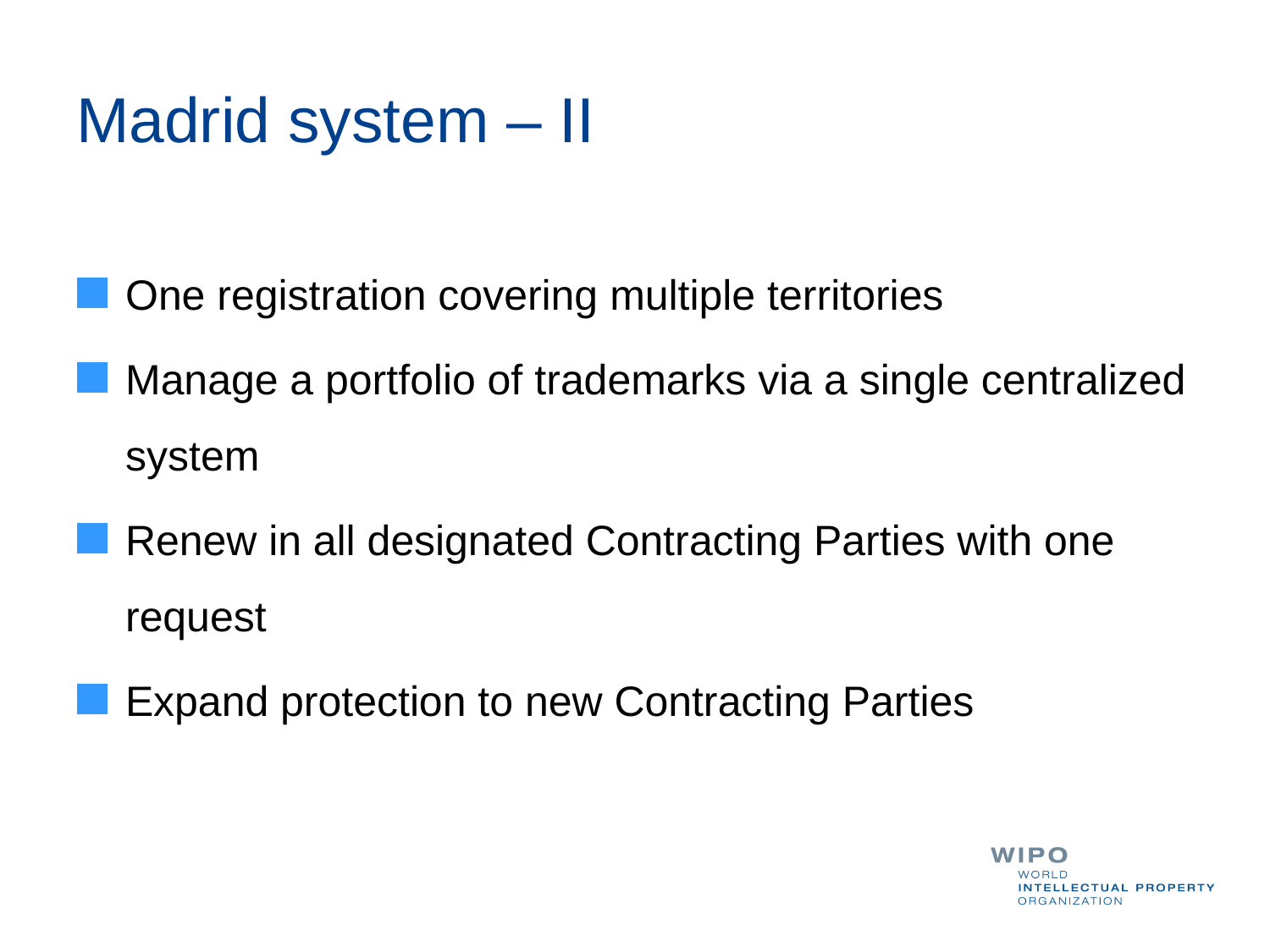

# Madrid system – II
One registration covering multiple territories
Manage a portfolio of trademarks via a single centralized system
Renew in all designated Contracting Parties with one request
Expand protection to new Contracting Parties